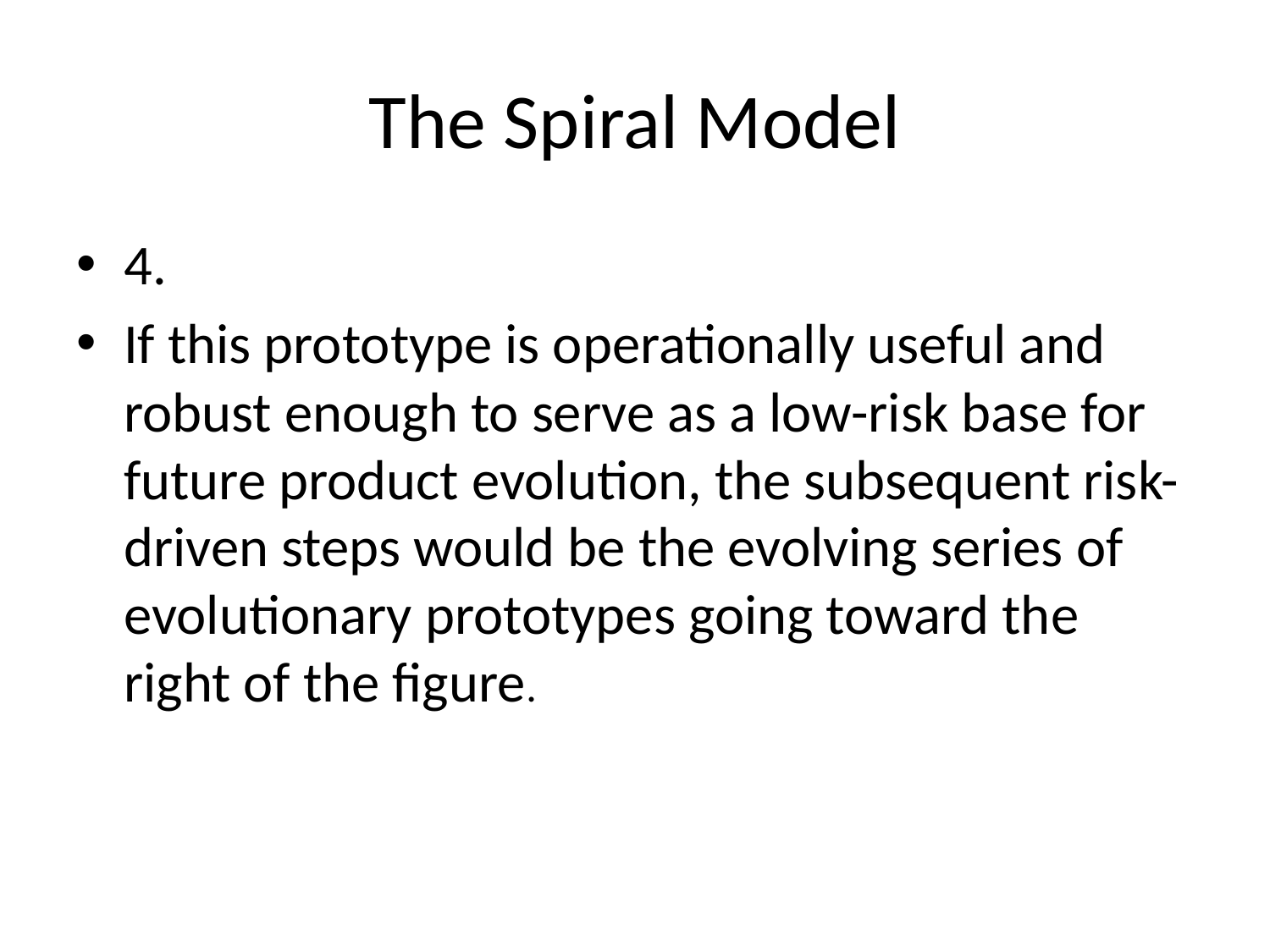

# The Spiral Model
4.
If this prototype is operationally useful and robust enough to serve as a low-risk base for future product evolution, the subsequent risk-driven steps would be the evolving series of evolutionary prototypes going toward the right of the figure.